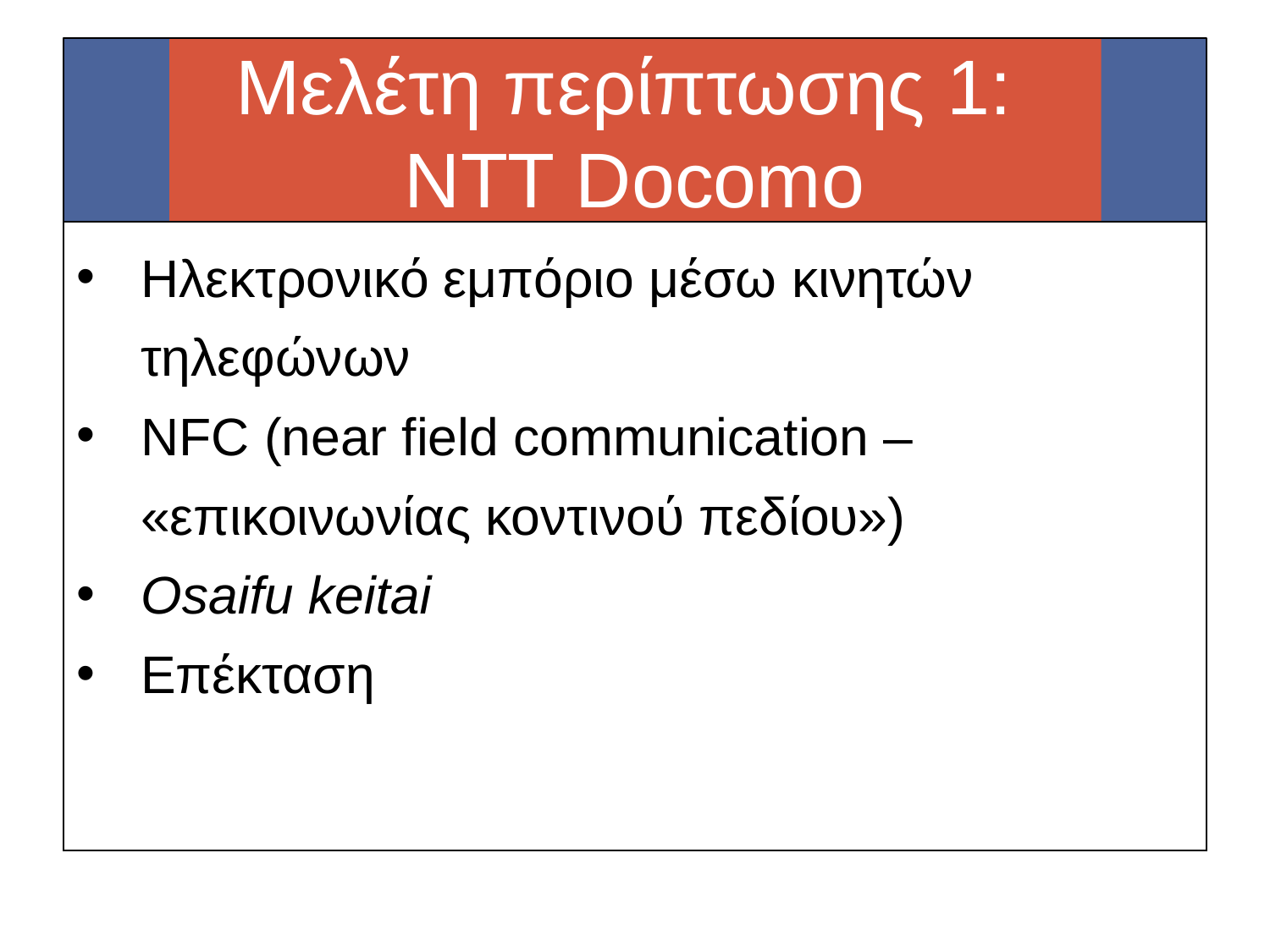

# Μελέτη περίπτωσης 1: NTT Docomo

Ηλεκτρονικό εμπόριο μέσω κινητών τηλεφώνων
NFC (near field communication – «επικοινωνίας κοντινού πεδίου»)
Osaifu keitai
Επέκταση